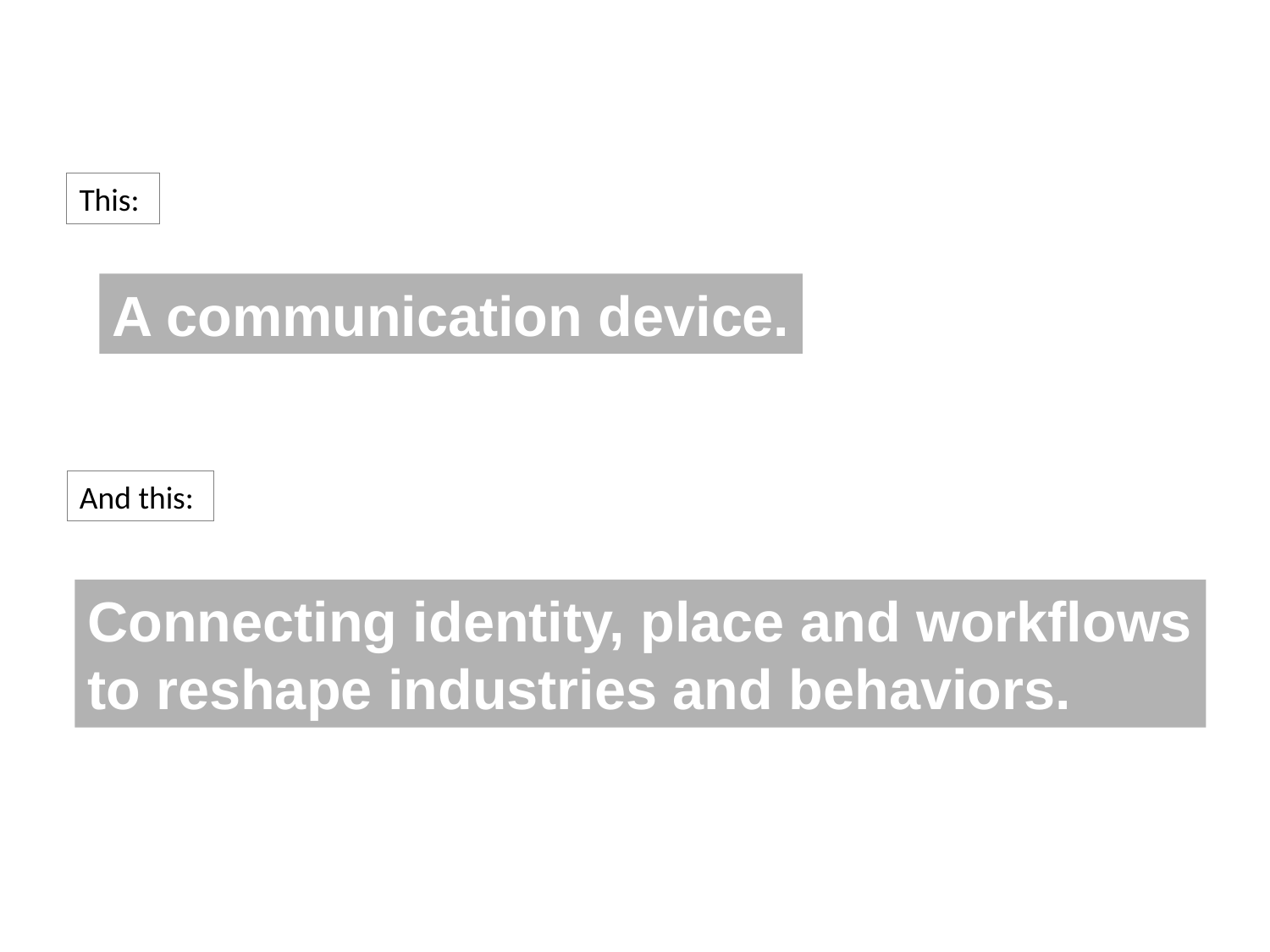

This:
A communication device.
And this:
Connecting identity, place and workflows
to reshape industries and behaviors.